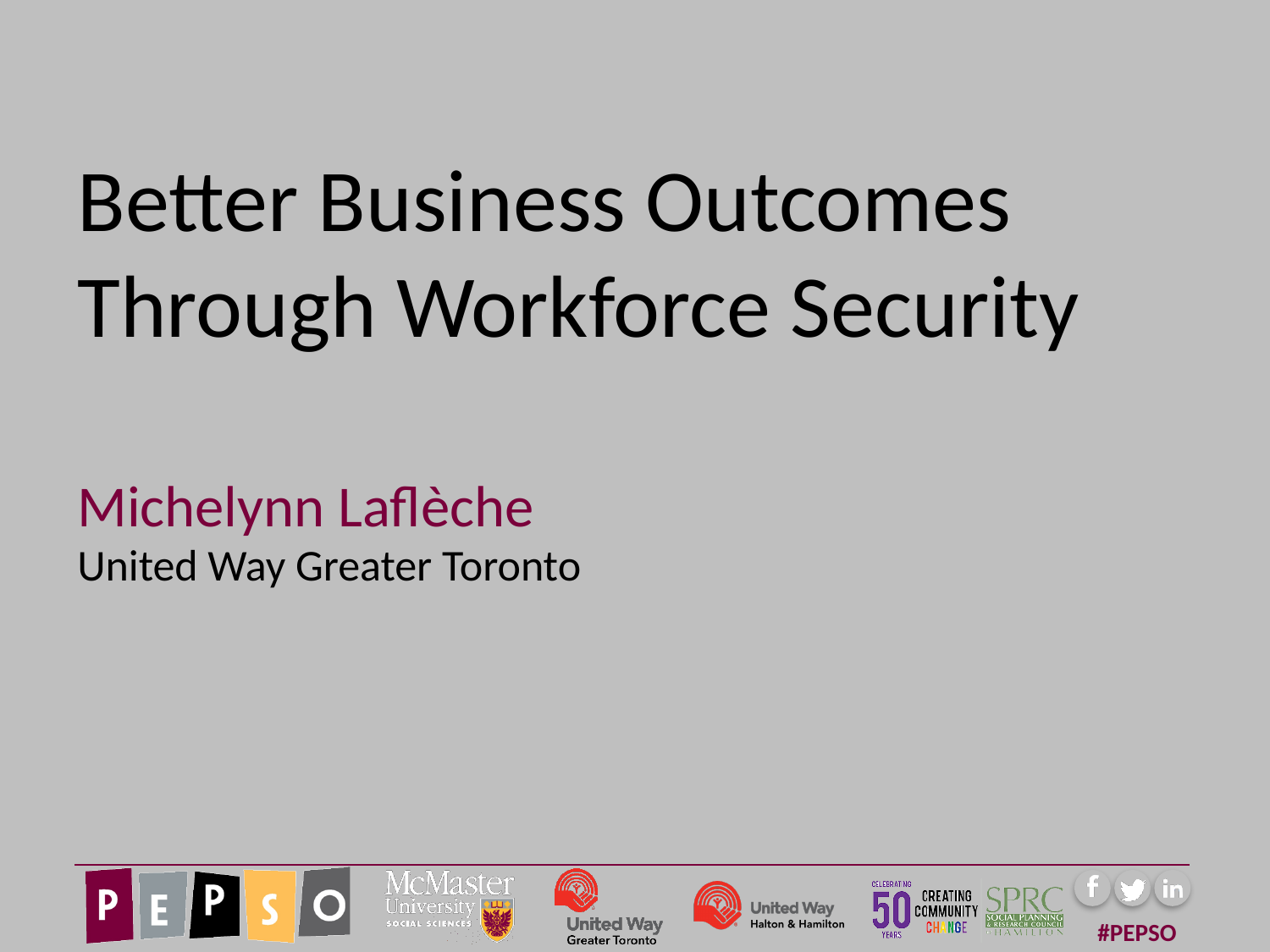

# Better Business Outcomes Through Workforce Security
Michelynn Laflèche
United Way Greater Toronto